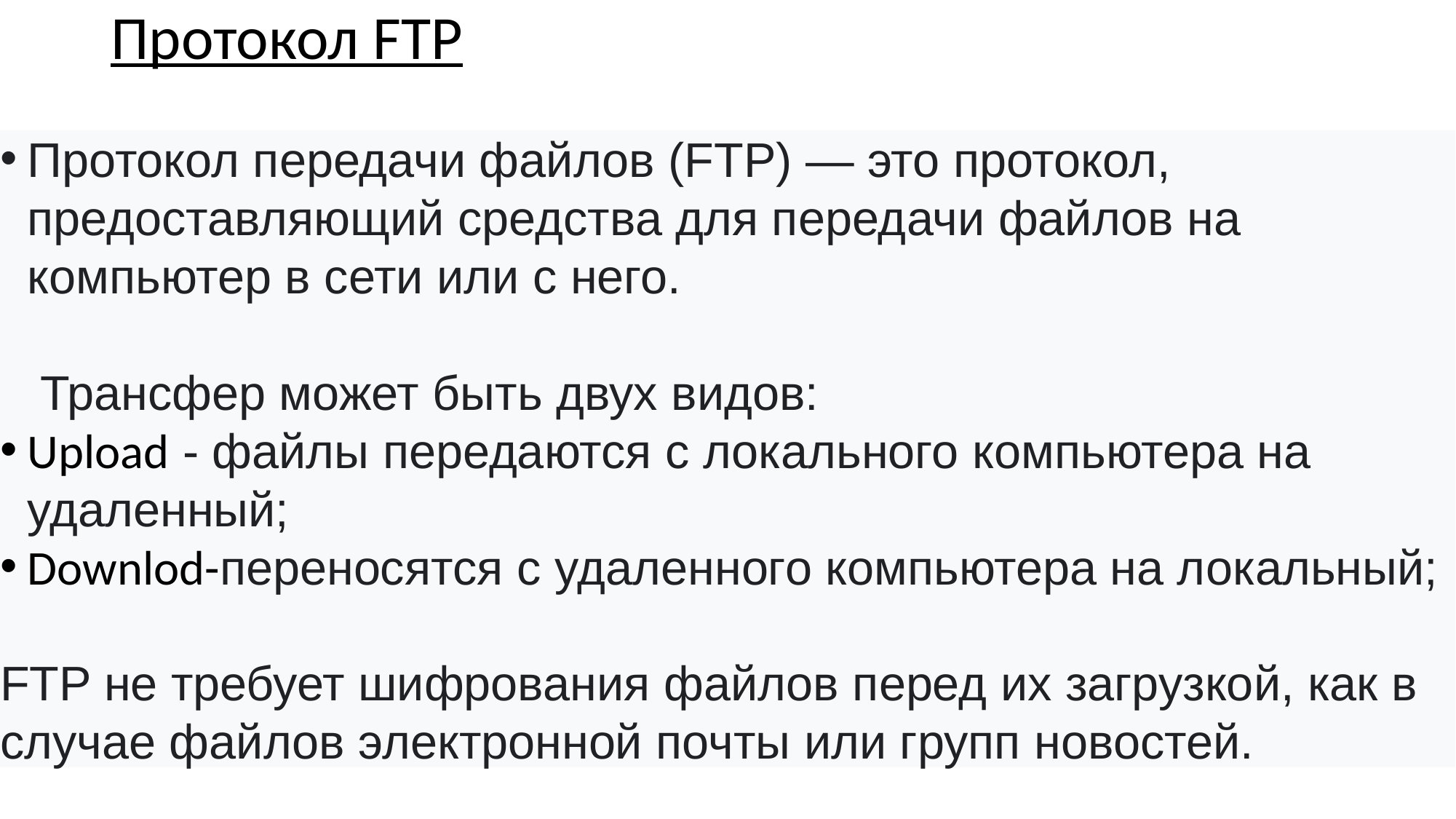

# Протокол FTP
Протокол передачи файлов (FTP) — это протокол, предоставляющий средства для передачи файлов на компьютер в сети или с него.

   Трансфер может быть двух видов:
Upload - файлы передаются с локального компьютера на удаленный;
Downlod-переносятся с удаленного компьютера на локальный;

FTP не требует шифрования файлов перед их загрузкой, как в случае файлов электронной почты или групп новостей.